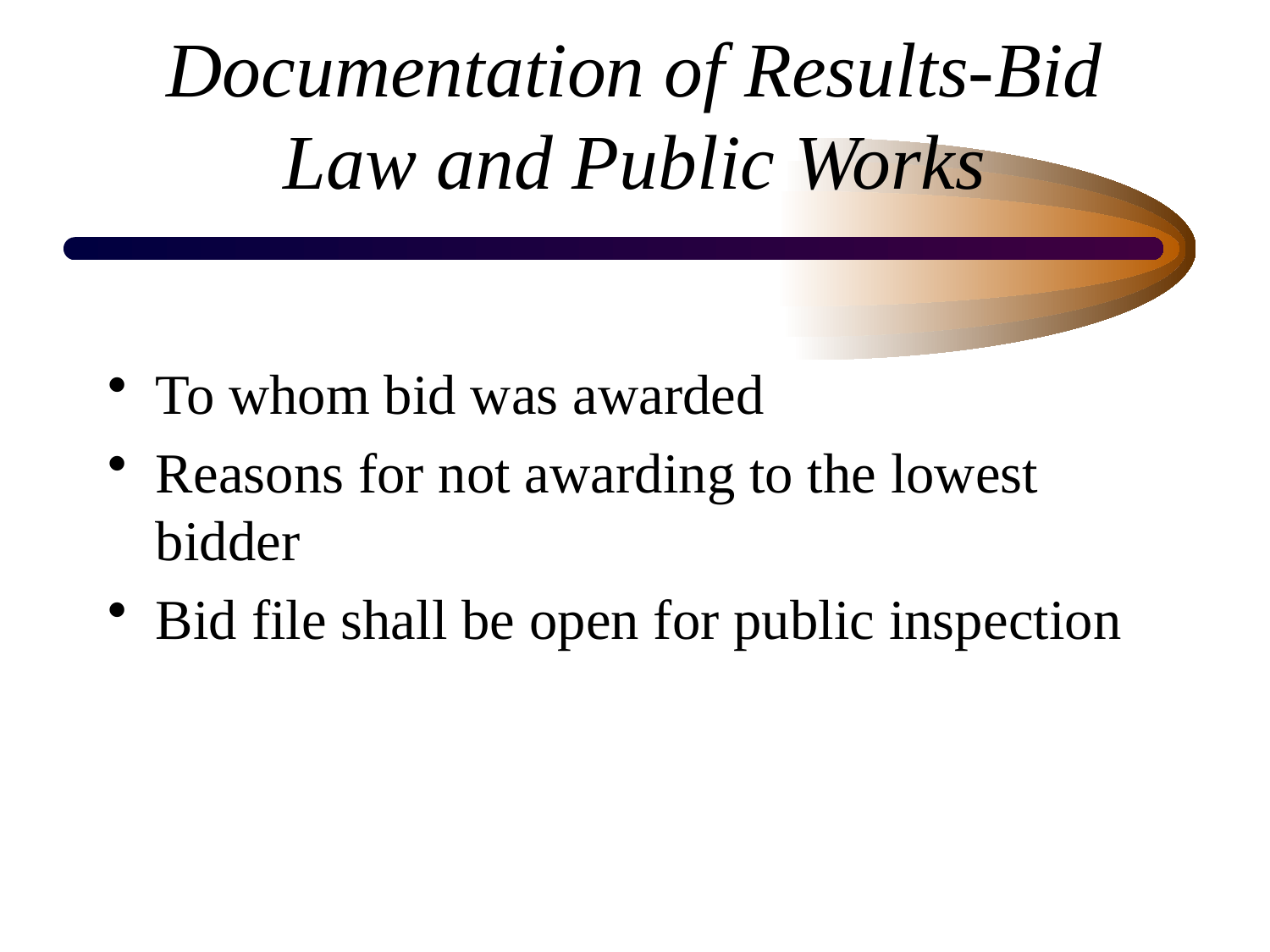

# Documentation of Results-Bid Law and Public Works
To whom bid was awarded
Reasons for not awarding to the lowest bidder
Bid file shall be open for public inspection